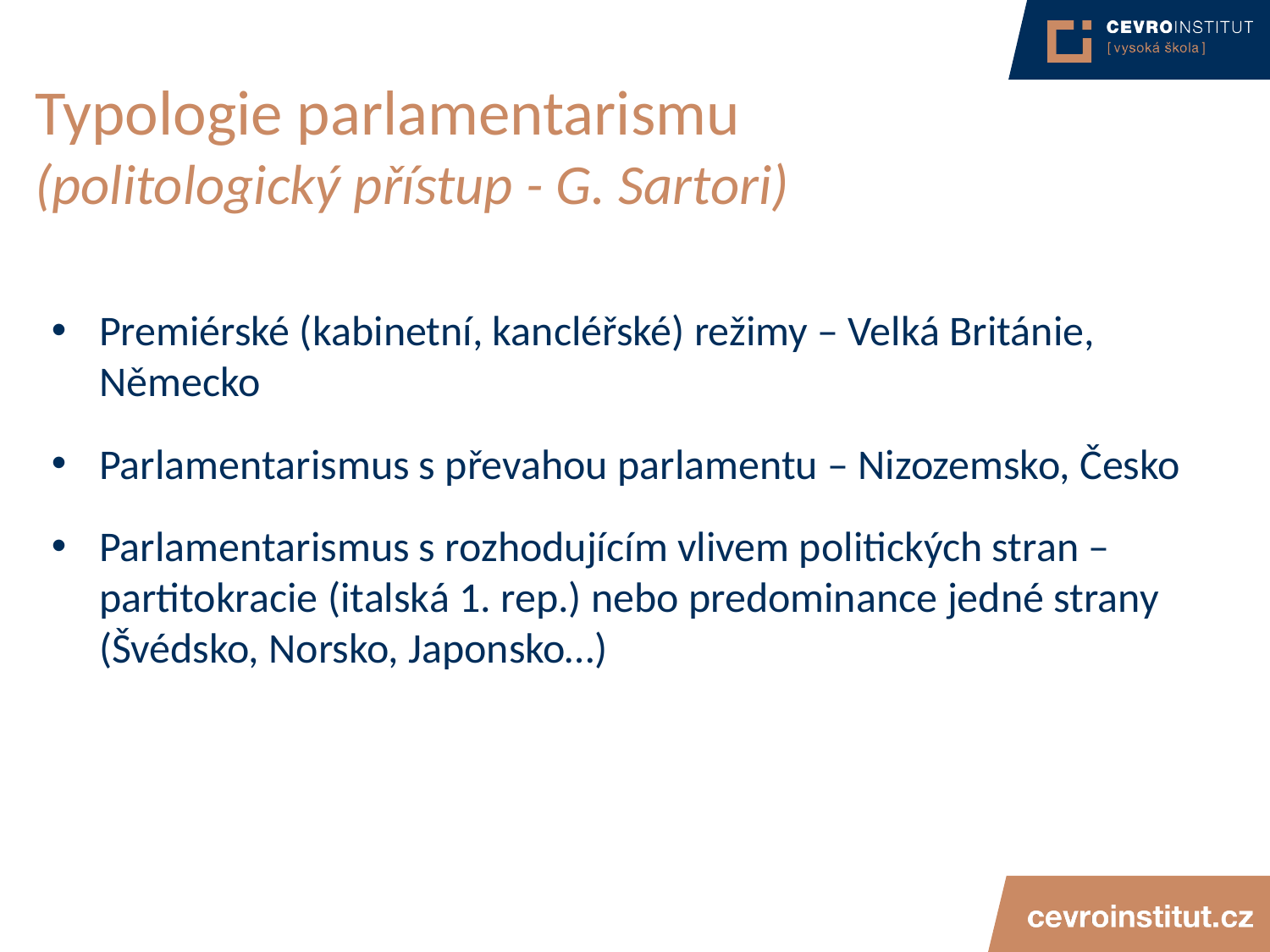

# Typologie parlamentarismu (politologický přístup - G. Sartori)
Premiérské (kabinetní, kancléřské) režimy – Velká Británie, Německo
Parlamentarismus s převahou parlamentu – Nizozemsko, Česko
Parlamentarismus s rozhodujícím vlivem politických stran – partitokracie (italská 1. rep.) nebo predominance jedné strany (Švédsko, Norsko, Japonsko…)